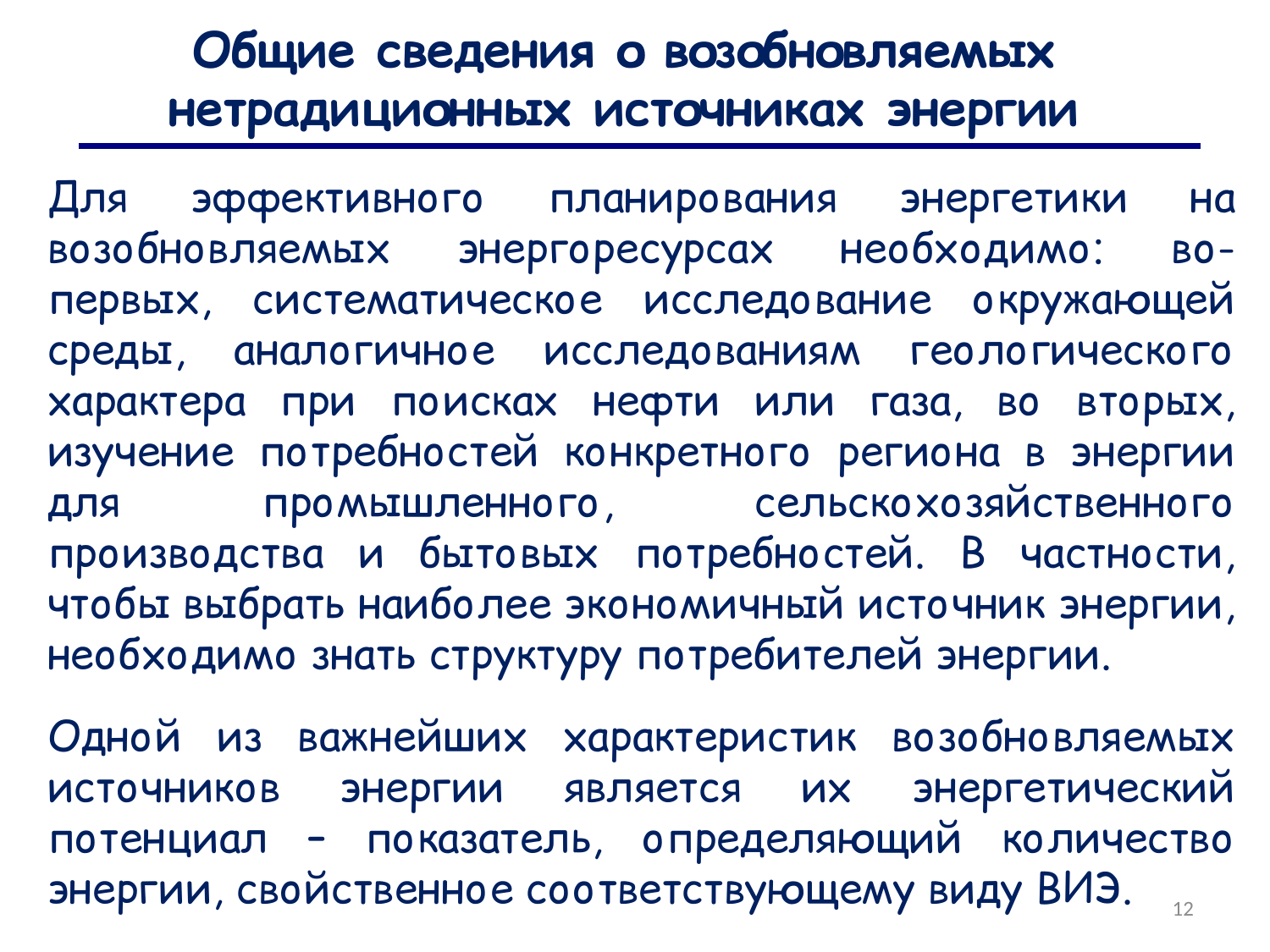

# Общие сведения о возобновляемых нетрадиционных источниках энергии

Для эффективного планирования энергетики на возобновляемых энергоресурсах необходимо: во-первых, систематическое исследование окружающей среды, аналогичное исследованиям геологического характера при поисках нефти или газа, во вторых, изучение потребностей конкретного региона в энергии для промышленного, сельскохозяйственного производства и бытовых потребностей. В частности, чтобы выбрать наиболее экономичный источник энергии, необходимо знать структуру потребителей энергии.
Одной из важнейших характеристик возобновляемых источников энергии является их энергетический потенциал – показатель, определяющий количество энергии, свойственное соответствующему виду ВИЭ.
12